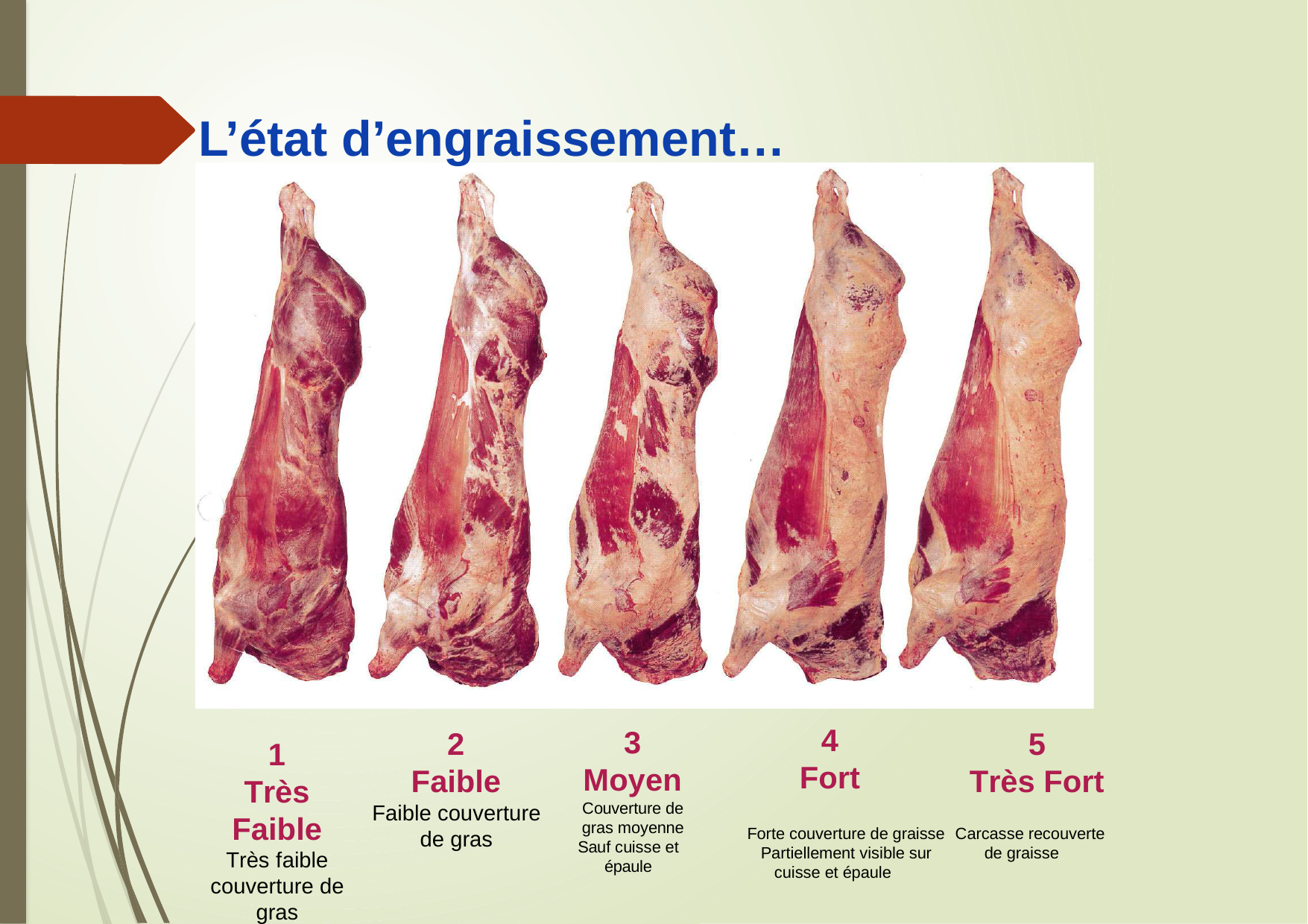

L’état d’engraissement…

4
Fort
3
Moyen
Couverture de gras moyenne
Sauf cuisse et épaule
2
Faible
Faible couverture de gras
5
Très Fort
1
Très Faible
Très faible couverture de gras
Forte couverture de graisse  Carcasse recouverte Partiellement visible sur	de graisse
cuisse et épaule